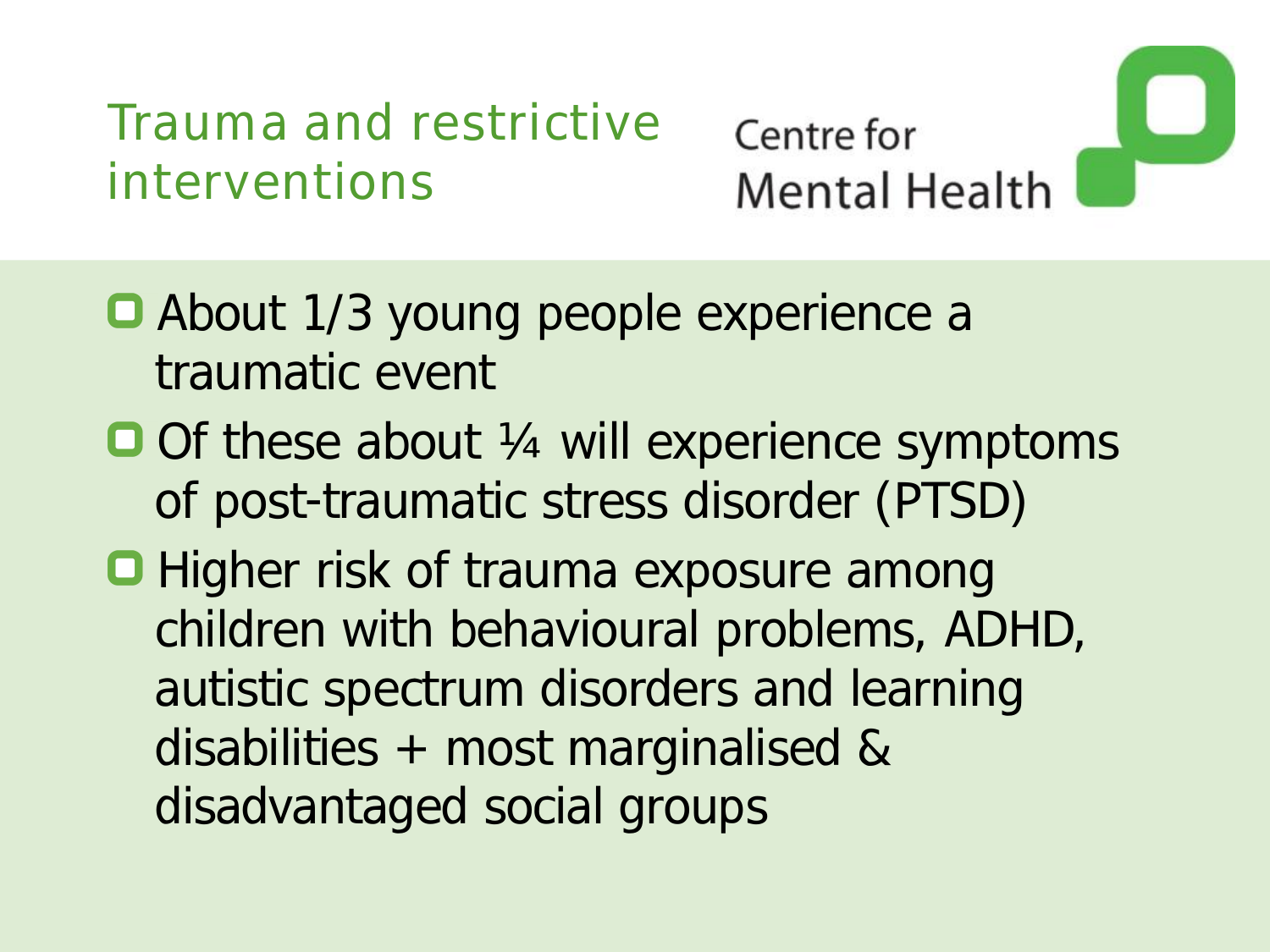

# Trauma and restrictive interventions
About 1/3 young people experience a traumatic event
Of these about ¼ will experience symptoms of post-traumatic stress disorder (PTSD)
Higher risk of trauma exposure among children with behavioural problems, ADHD, autistic spectrum disorders and learning disabilities + most marginalised & disadvantaged social groups